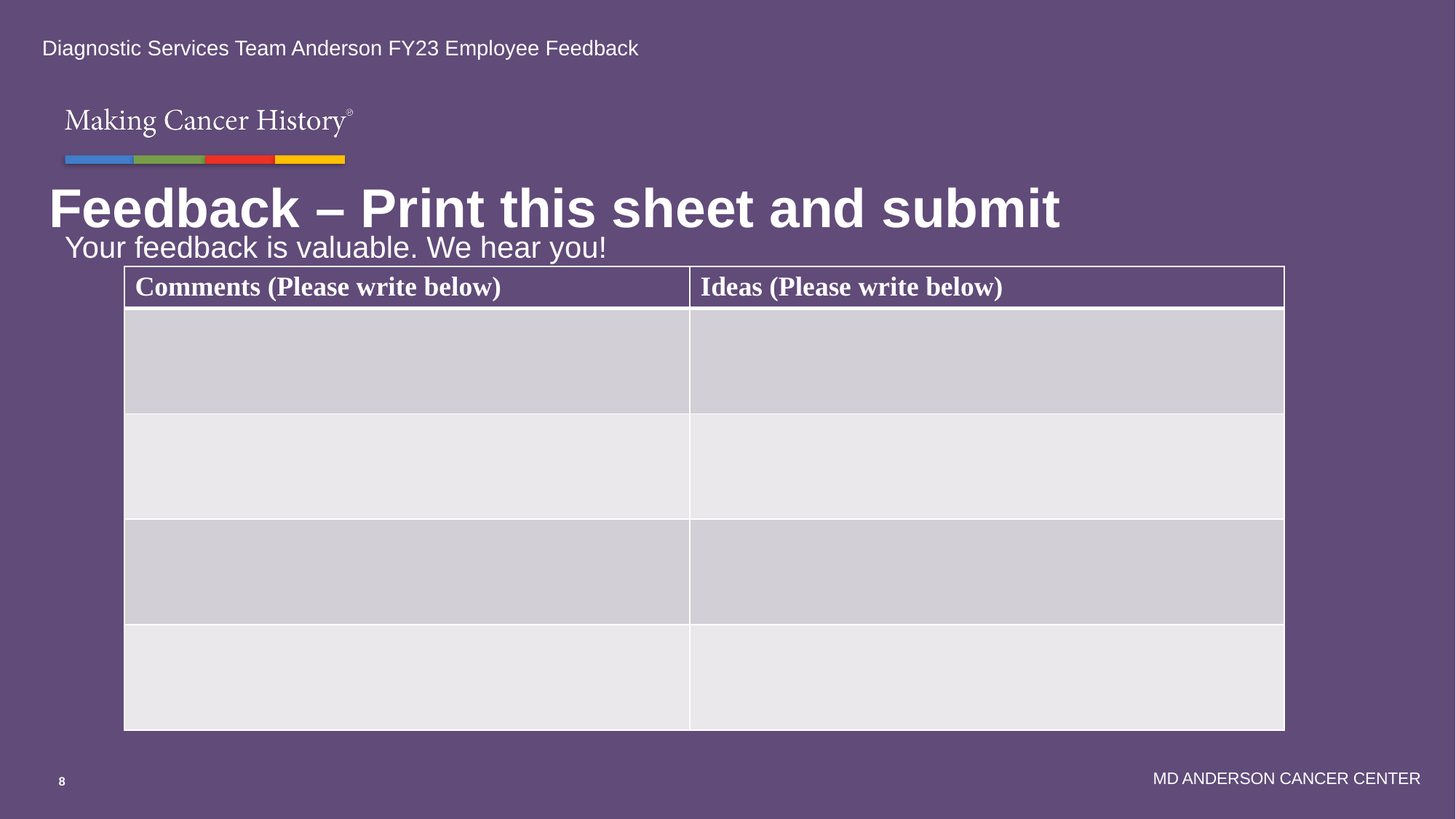

Diagnostic Services Team Anderson FY23 Employee Feedback
# Feedback – Print this sheet and submit
Your feedback is valuable. We hear you!

| Comments (Please write below) | Ideas (Please write below) |
| --- | --- |
|  |  |
|  |  |
|  |  |
|  |  |
8